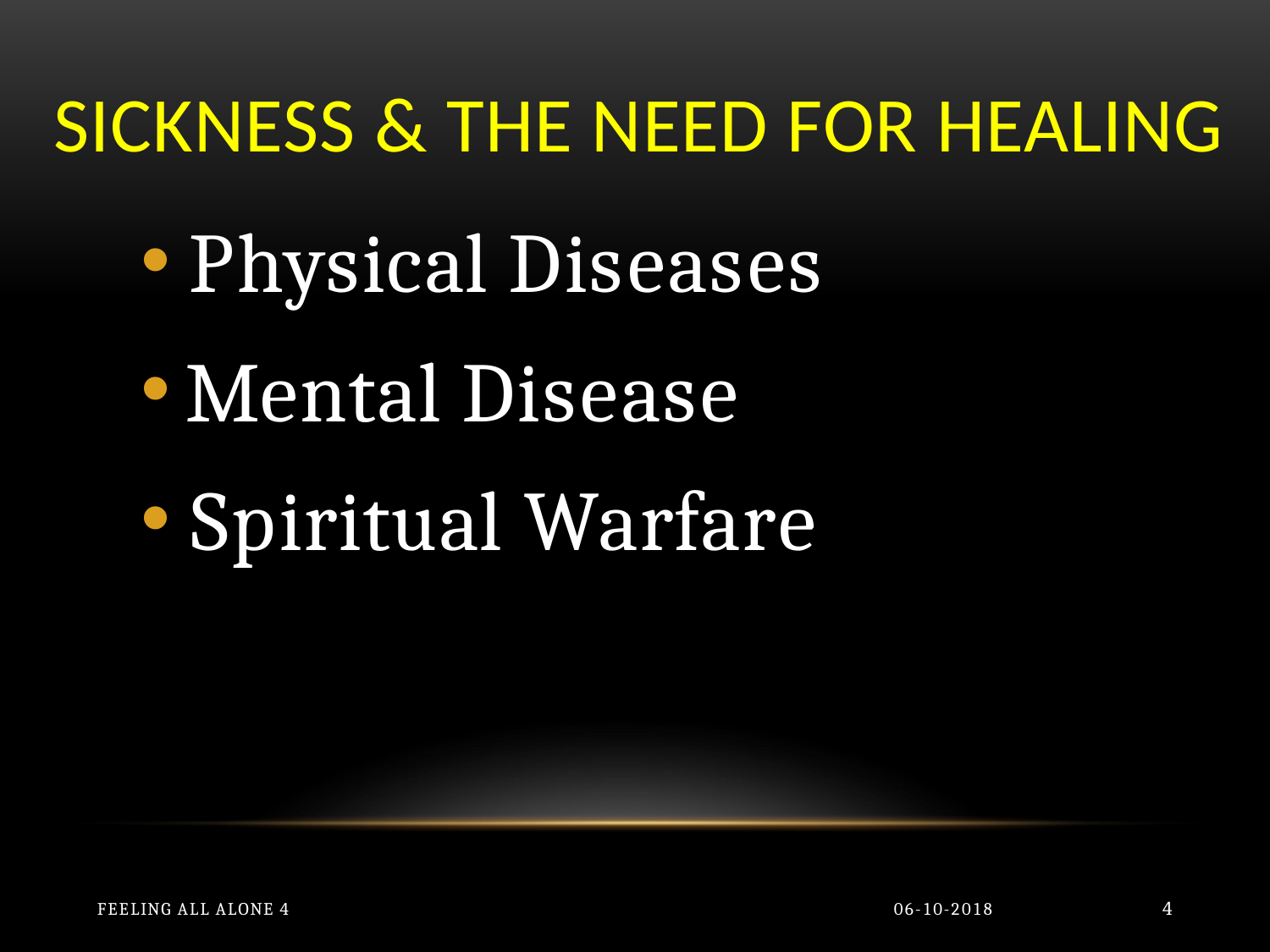

# Sickness & the Need for Healing
Physical Diseases
Mental Disease
Spiritual Warfare
Feeling All Alone 4
06-10-2018
4